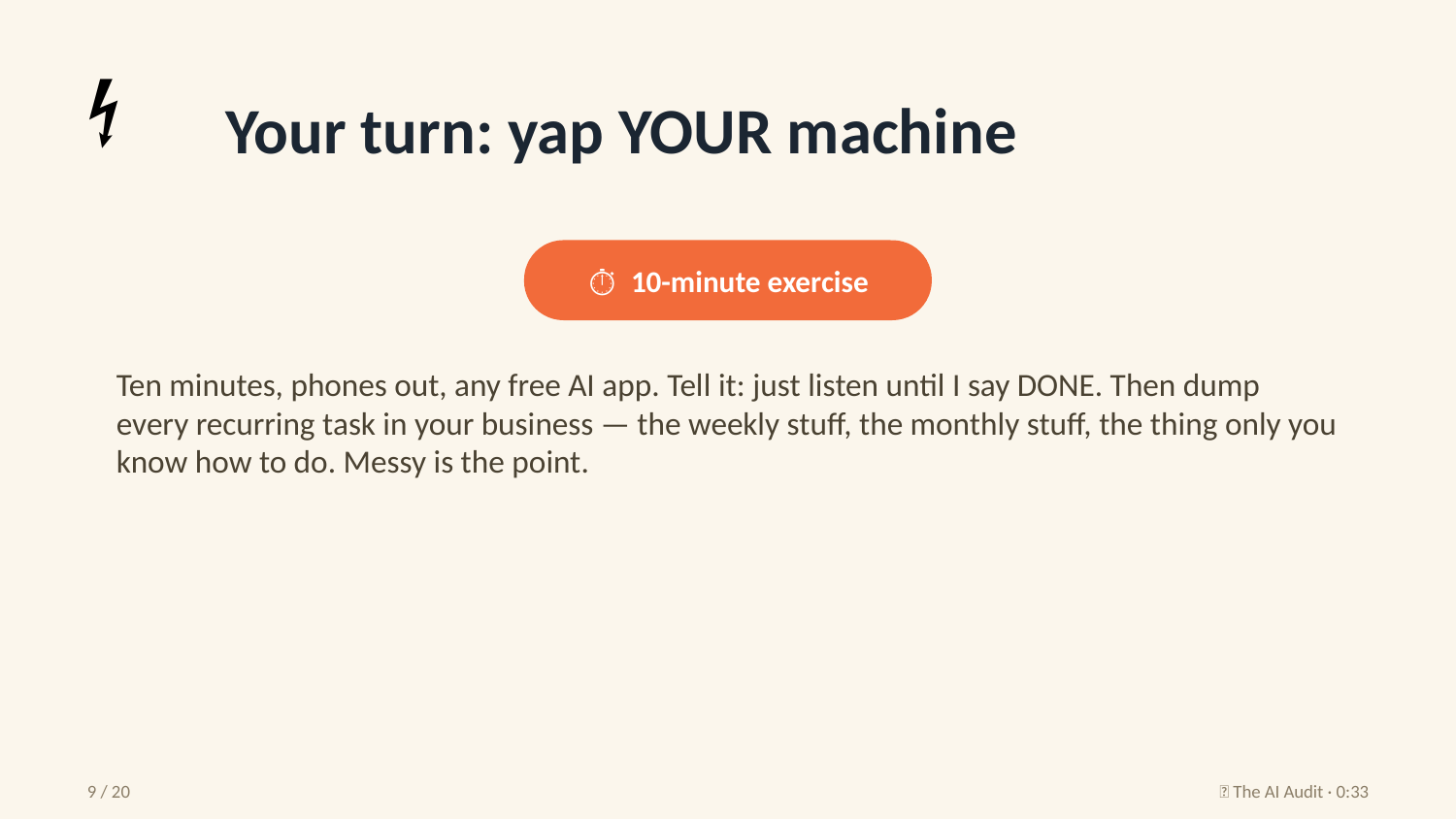

⚡
Your turn: yap YOUR machine

⏱  10-minute exercise
Ten minutes, phones out, any free AI app. Tell it: just listen until I say DONE. Then dump every recurring task in your business — the weekly stuff, the monthly stuff, the thing only you know how to do. Messy is the point.
9 / 20
🧮 The AI Audit · 0:33